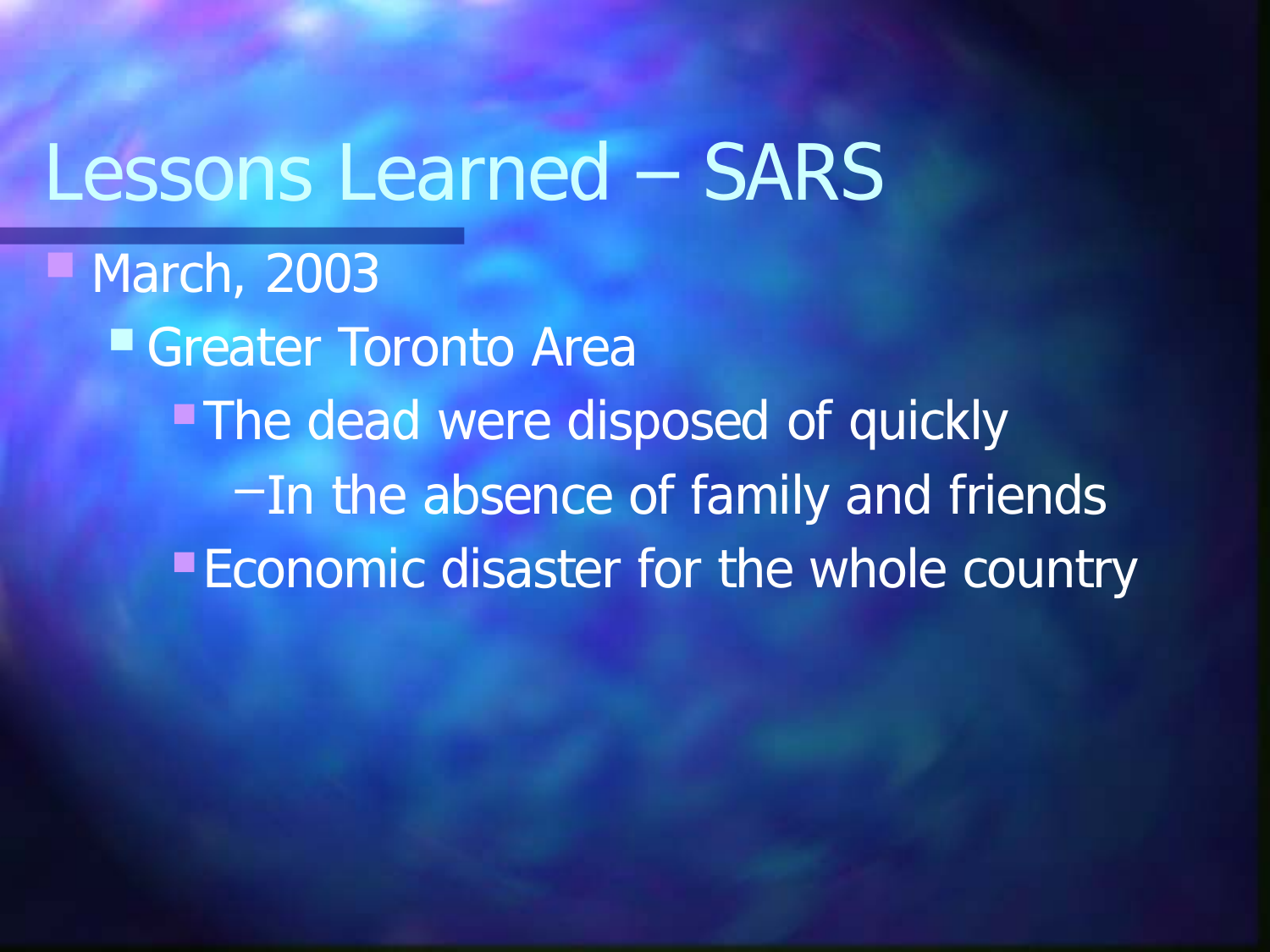

# Lessons Learned – SARS
March, 2003
Greater Toronto Area
The dead were disposed of quickly
In the absence of family and friends
Economic disaster for the whole country